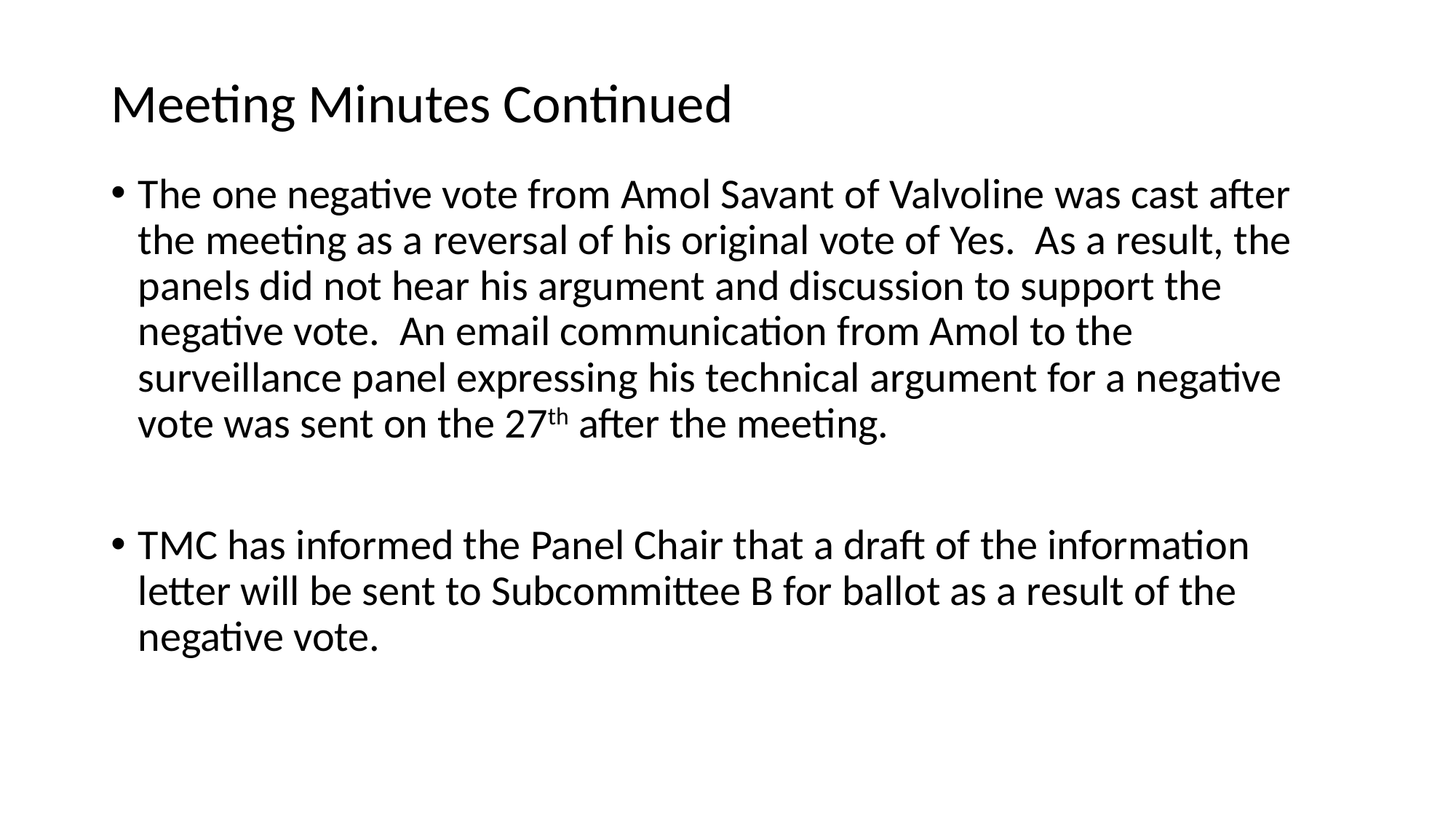

# Meeting Minutes Continued
The one negative vote from Amol Savant of Valvoline was cast after the meeting as a reversal of his original vote of Yes.  As a result, the panels did not hear his argument and discussion to support the negative vote.  An email communication from Amol to the surveillance panel expressing his technical argument for a negative vote was sent on the 27th after the meeting.

TMC has informed the Panel Chair that a draft of the information letter will be sent to Subcommittee B for ballot as a result of the negative vote.